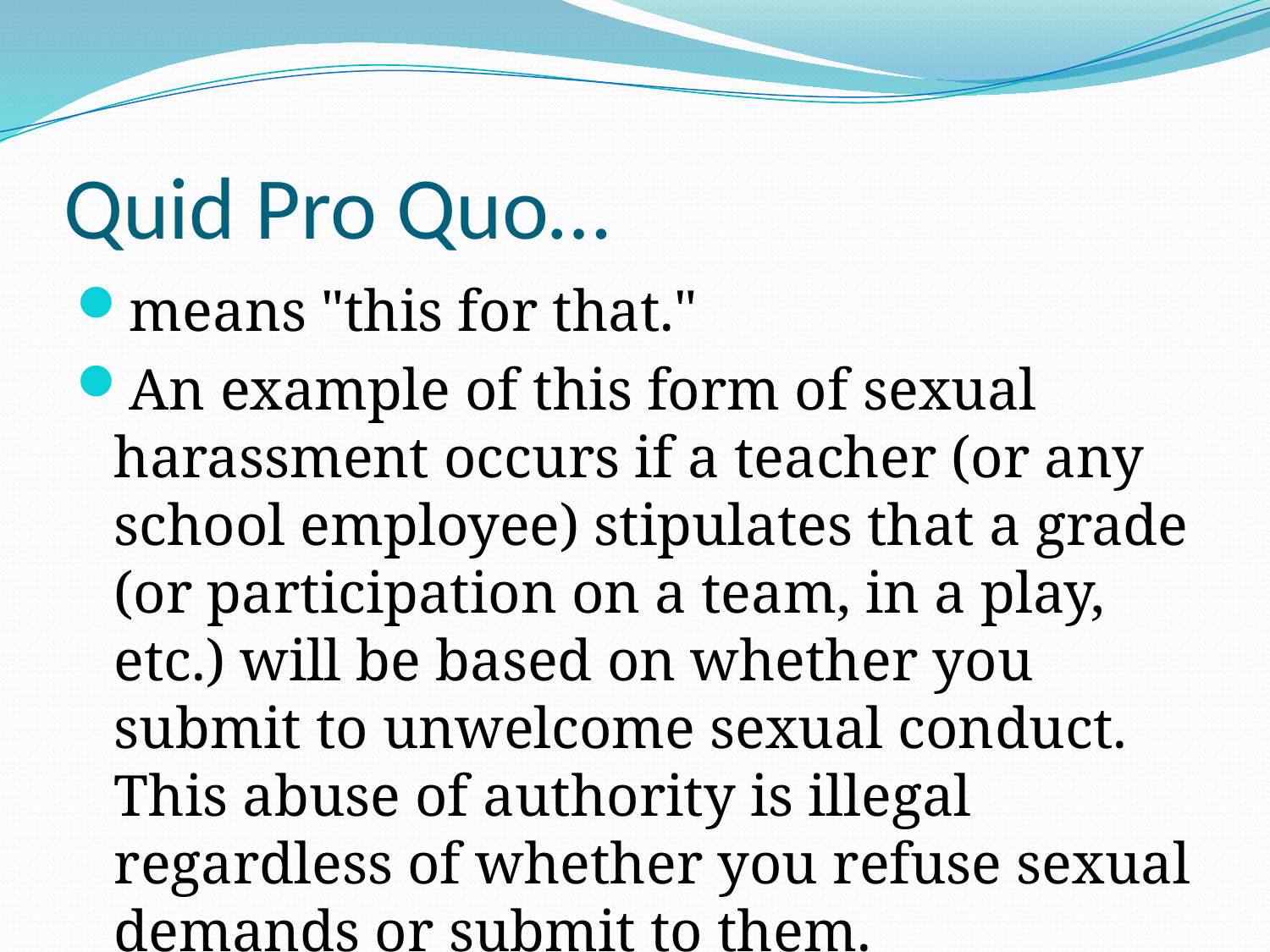

# Quid Pro Quo…
means "this for that."
An example of this form of sexual harassment occurs if a teacher (or any school employee) stipulates that a grade (or participation on a team, in a play, etc.) will be based on whether you submit to unwelcome sexual conduct. This abuse of authority is illegal regardless of whether you refuse sexual demands or submit to them.